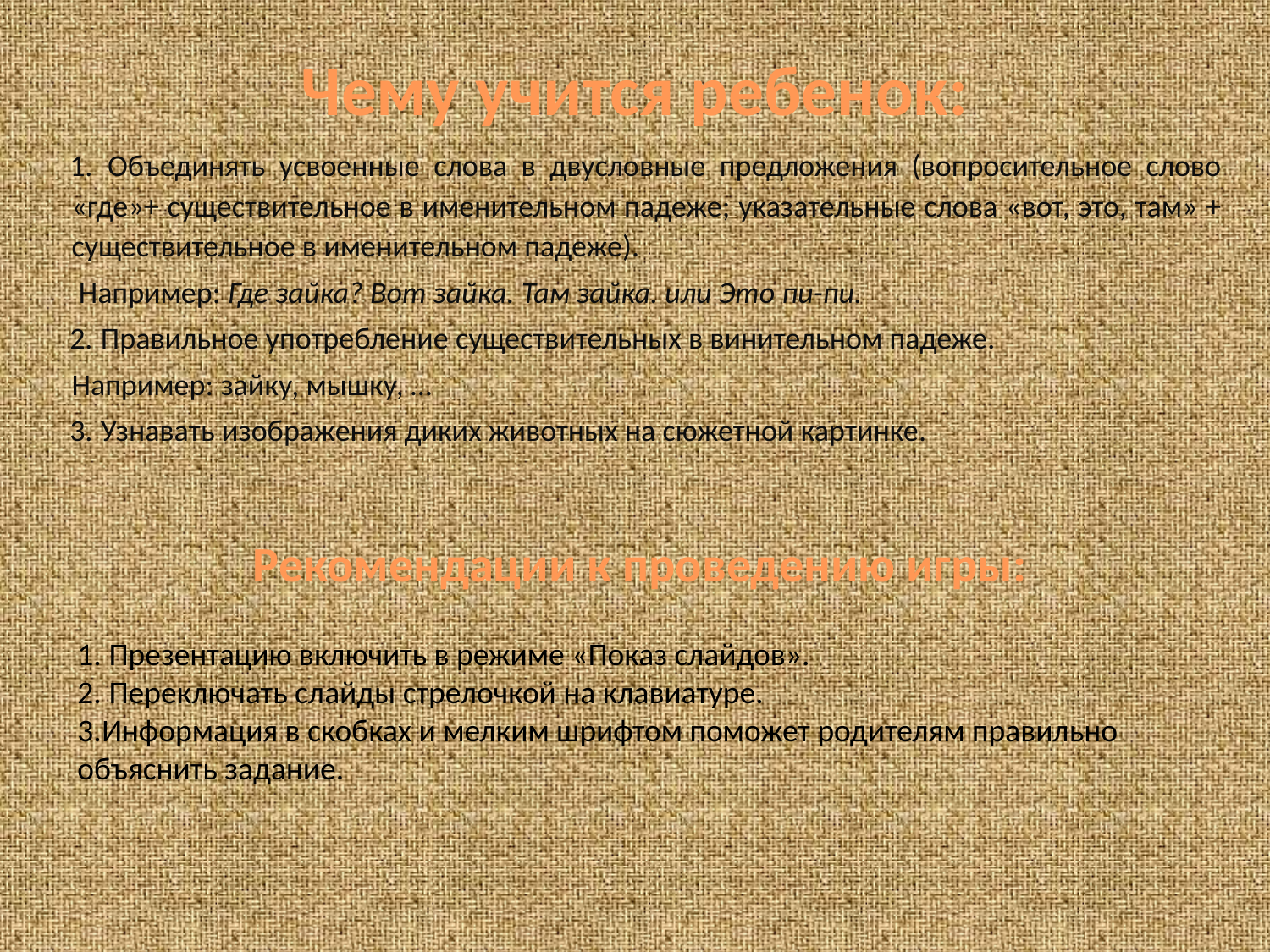

# Чему учится ребенок:
 Объединять усвоенные слова в двусловные предложения (вопросительное слово «где»+ существительное в именительном падеже; указательные слова «вот, это, там» + существительное в именительном падеже).
 Например: Где зайка? Вот зайка. Там зайка. или Это пи-пи.
 Правильное употребление существительных в винительном падеже.
Например: зайку, мышку, …
 Узнавать изображения диких животных на сюжетной картинке.
Рекомендации к проведению игры:
1. Презентацию включить в режиме «Показ слайдов».
2. Переключать слайды стрелочкой на клавиатуре.
3.Информация в скобках и мелким шрифтом поможет родителям правильно объяснить задание.